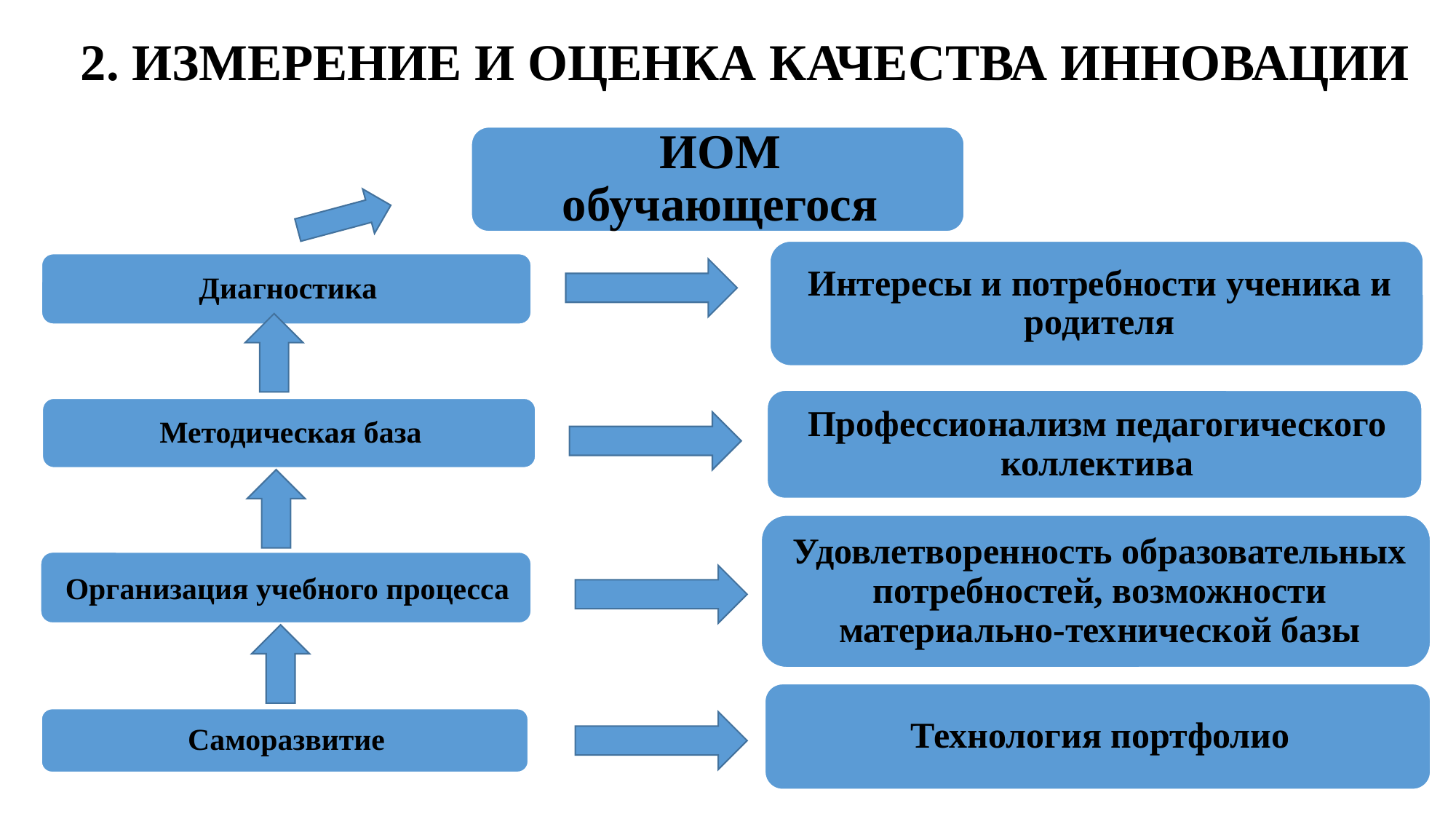

# 2. ИЗМЕРЕНИЕ И ОЦЕНКА КАЧЕСТВА ИННОВАЦИИ
ИОМ обучающегося
Интересы и потребности ученика и родителя
Удовлетворенность образовательных потребностей, возможности материально-технической базы
Саморазвитие
Организация учебного процесса
Методическая база
Диагностика
Профессионализм педагогического коллектива
Технология портфолио